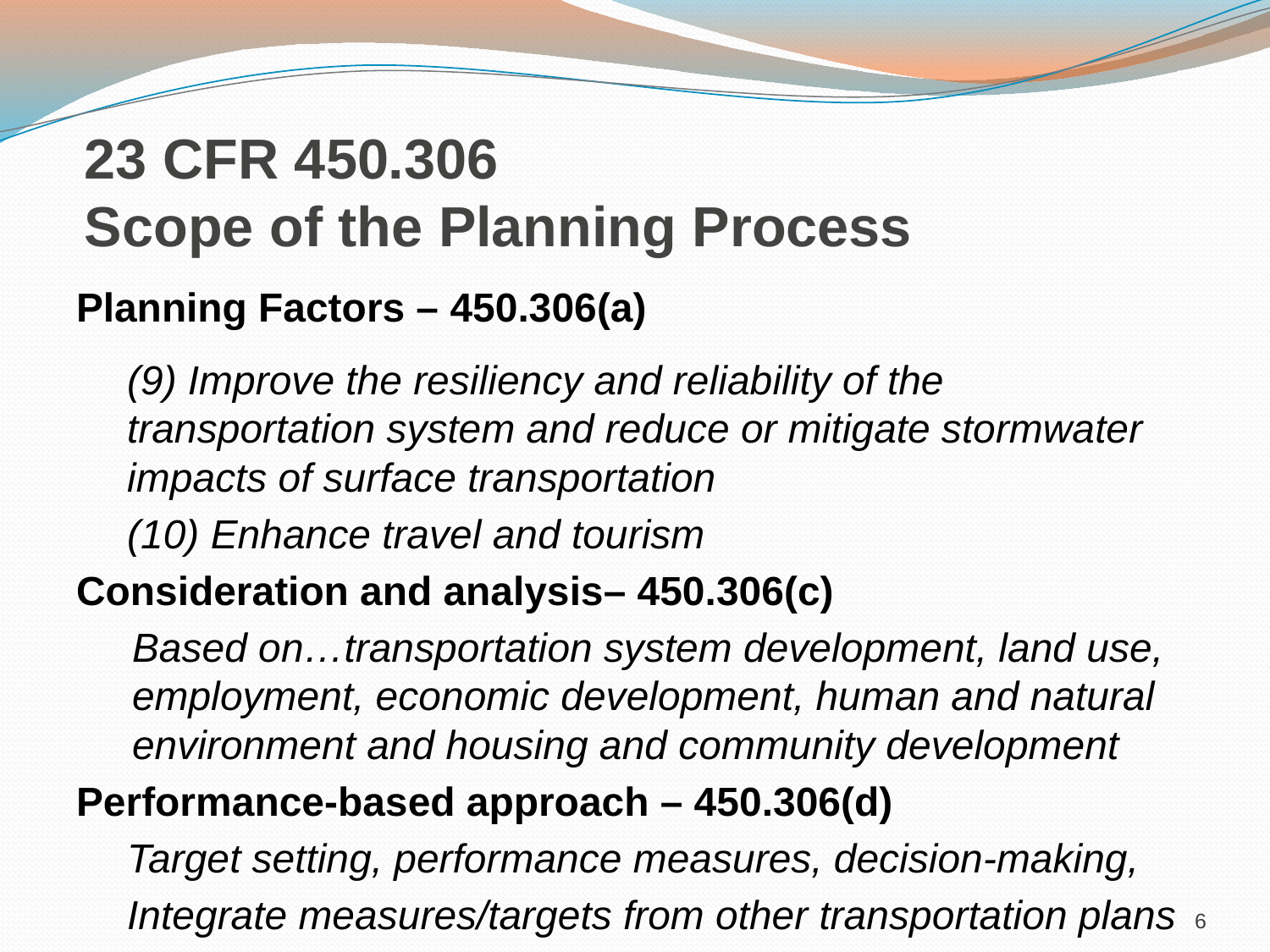

# 23 CFR 450.306 Scope of the Planning Process
Planning Factors – 450.306(a)
(9) Improve the resiliency and reliability of the transportation system and reduce or mitigate stormwater impacts of surface transportation
(10) Enhance travel and tourism
Consideration and analysis– 450.306(c)
Based on…transportation system development, land use, employment, economic development, human and natural environment and housing and community development
Performance-based approach – 450.306(d)
Target setting, performance measures, decision-making,
Integrate measures/targets from other transportation plans

6